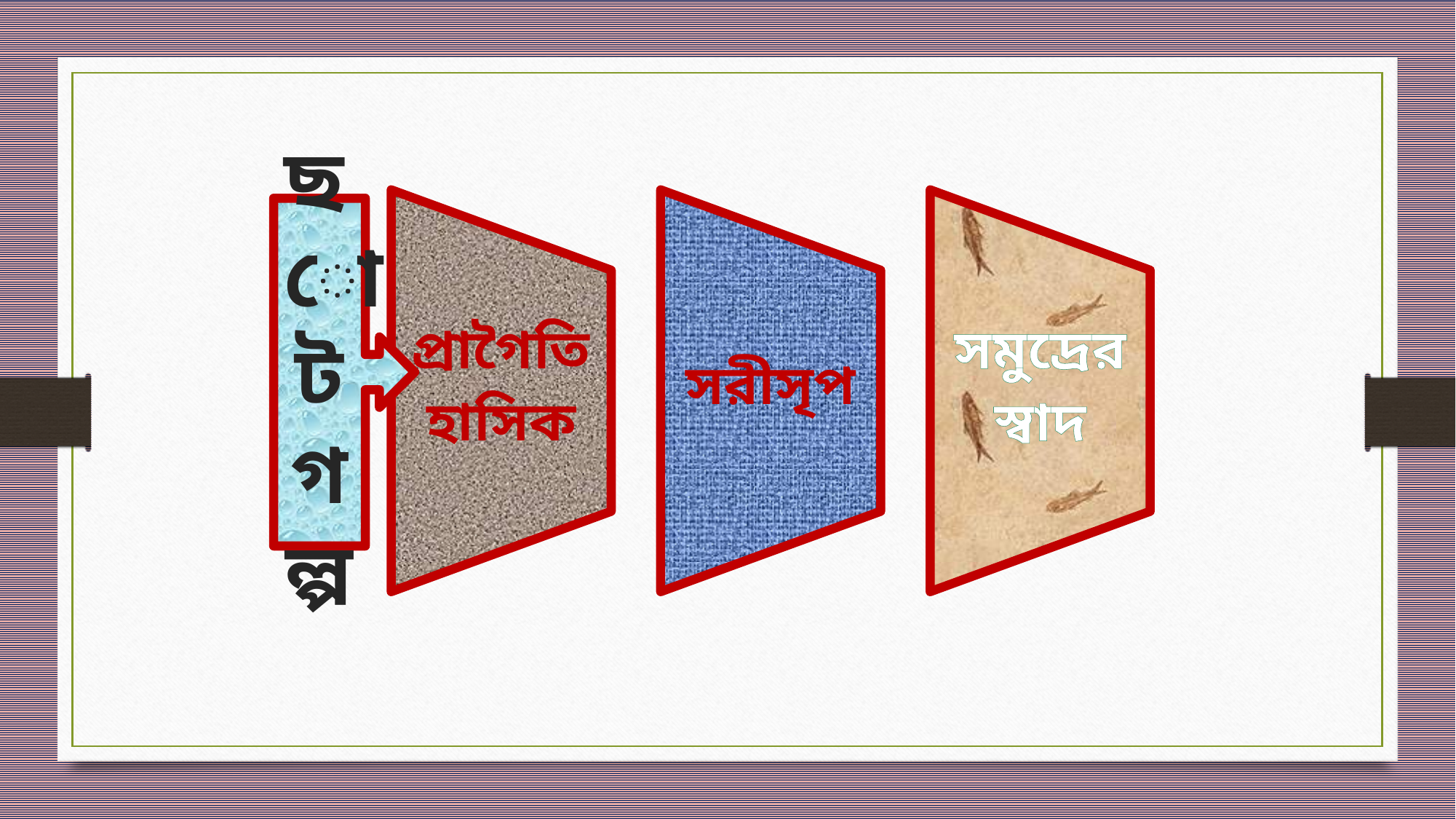

সরীসৃপ
সমুদ্রের স্বাদ
ছো
ট
গ
ল্প